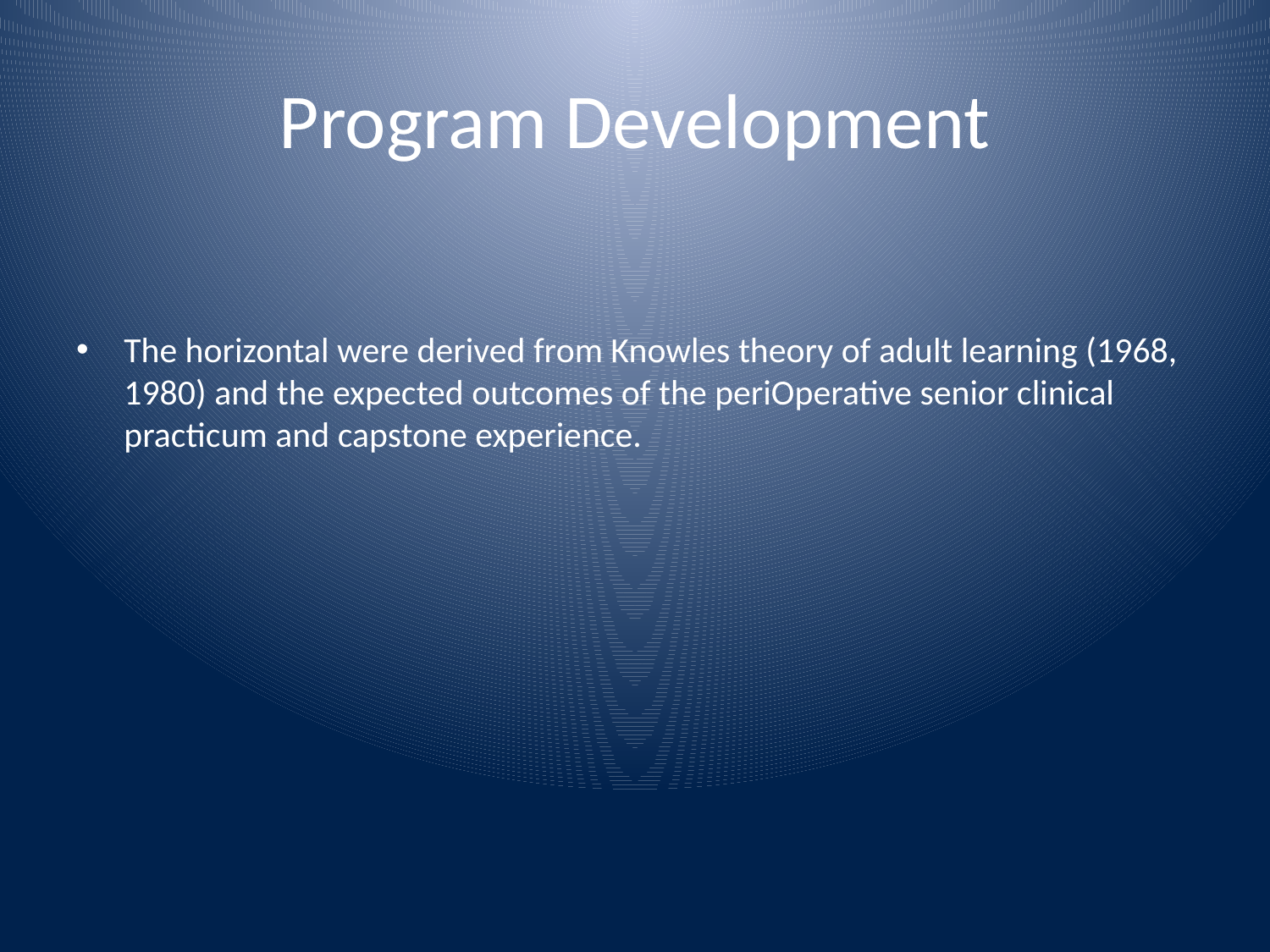

# Program Development

The horizontal were derived from Knowles theory of adult learning (1968, 1980) and the expected outcomes of the periOperative senior clinical practicum and capstone experience.